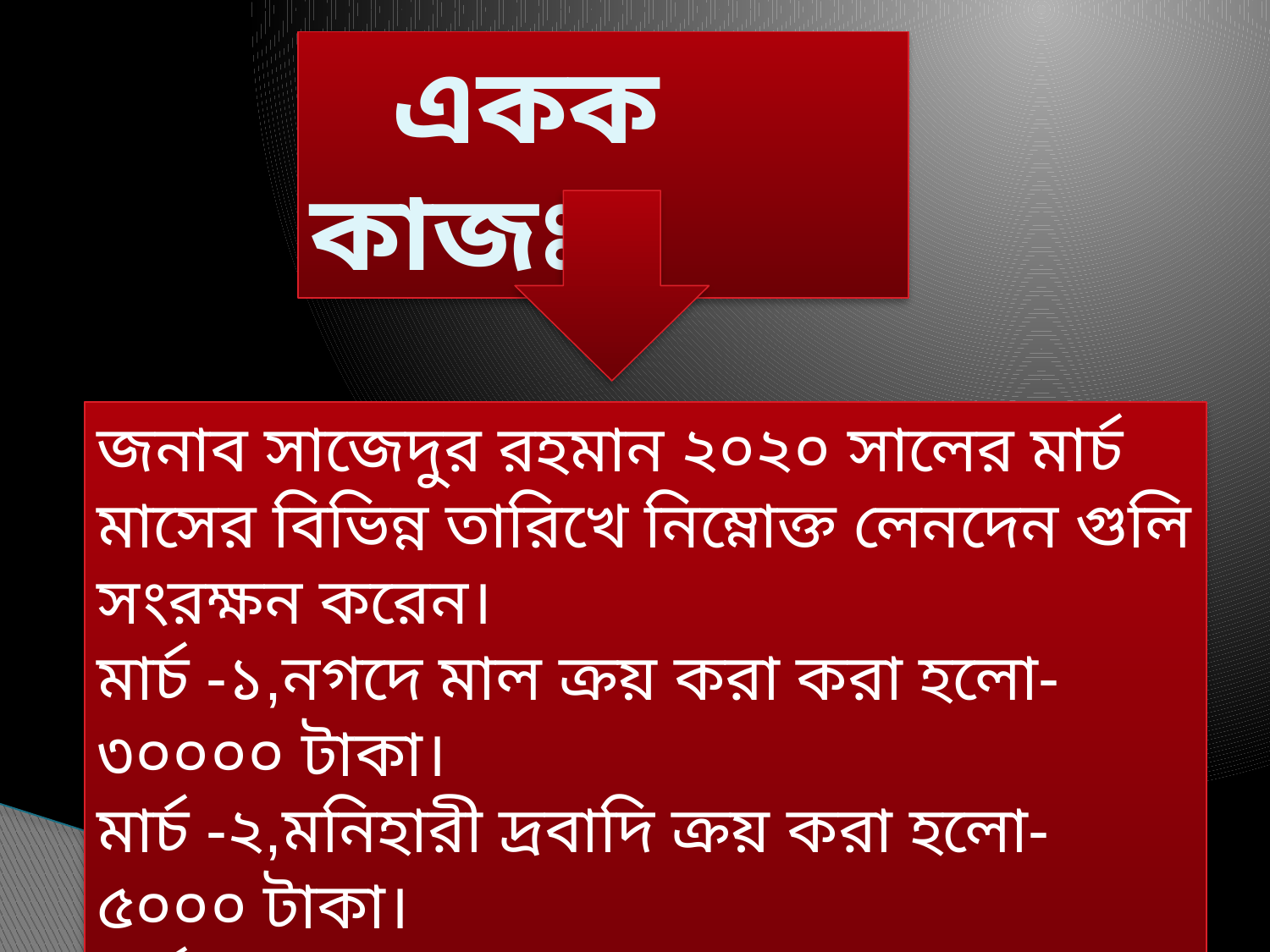

একক কাজঃ
#

জনাব সাজেদুর রহমান ২০২০ সালের মার্চ মাসের বিভিন্ন তারিখে নিম্নোক্ত লেনদেন গুলি সংরক্ষন করেন।
মার্চ -১,নগদে মাল ক্রয় করা করা হলো-৩০০০০ টাকা।
মার্চ -২,মনিহারী দ্রবাদি ক্রয় করা হলো-৫০০০ টাকা।
মার্চ -৩,ব্যাংকে জমা দেওয়া হলো-১৫০০০ টাকা।